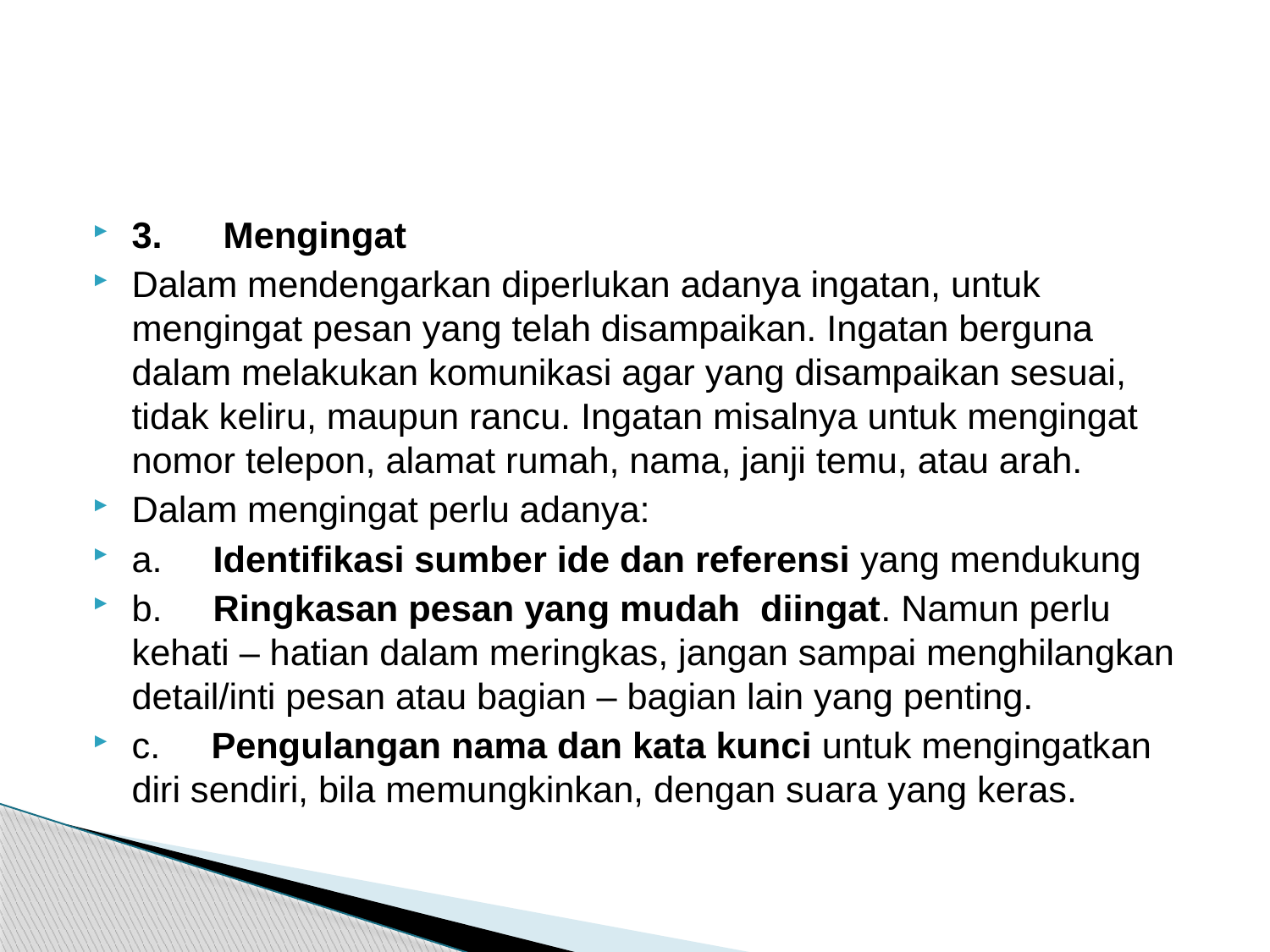

#
3.      Mengingat
Dalam mendengarkan diperlukan adanya ingatan, untuk mengingat pesan yang telah disampaikan. Ingatan berguna dalam melakukan komunikasi agar yang disampaikan sesuai, tidak keliru, maupun rancu. Ingatan misalnya untuk mengingat nomor telepon, alamat rumah, nama, janji temu, atau arah.
Dalam mengingat perlu adanya:
a.     Identifikasi sumber ide dan referensi yang mendukung
b.     Ringkasan pesan yang mudah  diingat. Namun perlu kehati – hatian dalam meringkas, jangan sampai menghilangkan detail/inti pesan atau bagian – bagian lain yang penting.
c.     Pengulangan nama dan kata kunci untuk mengingatkan diri sendiri, bila memungkinkan, dengan suara yang keras.